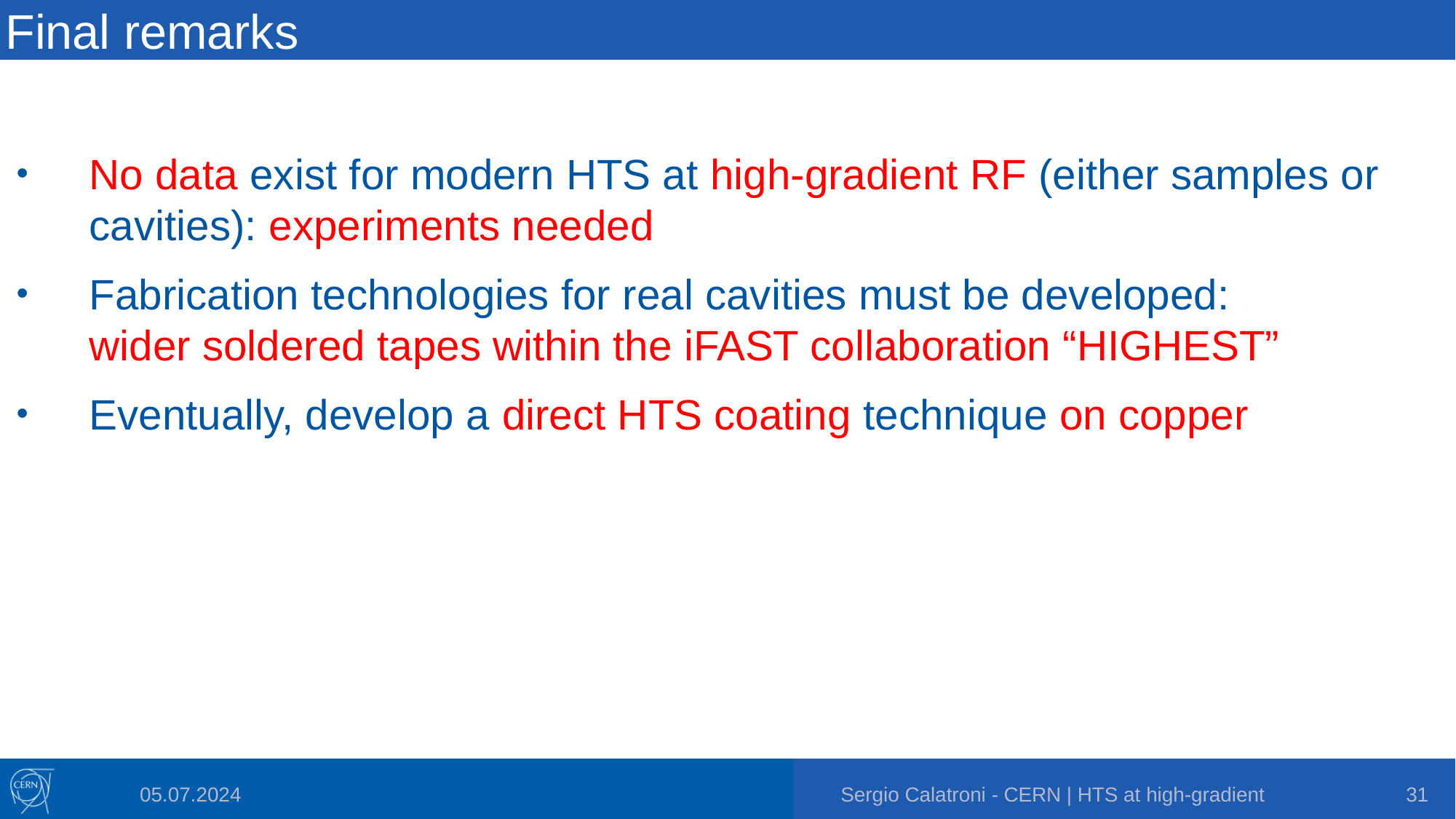

# Final remarks

No data exist for modern HTS at high-gradient RF (either samples or cavities): experiments needed
Fabrication technologies for real cavities must be developed:
wider soldered tapes within the iFAST collaboration “HIGHEST”
Eventually, develop a direct HTS coating technique on copper

05.07.2024
Sergio Calatroni - CERN | HTS at high-gradient
31